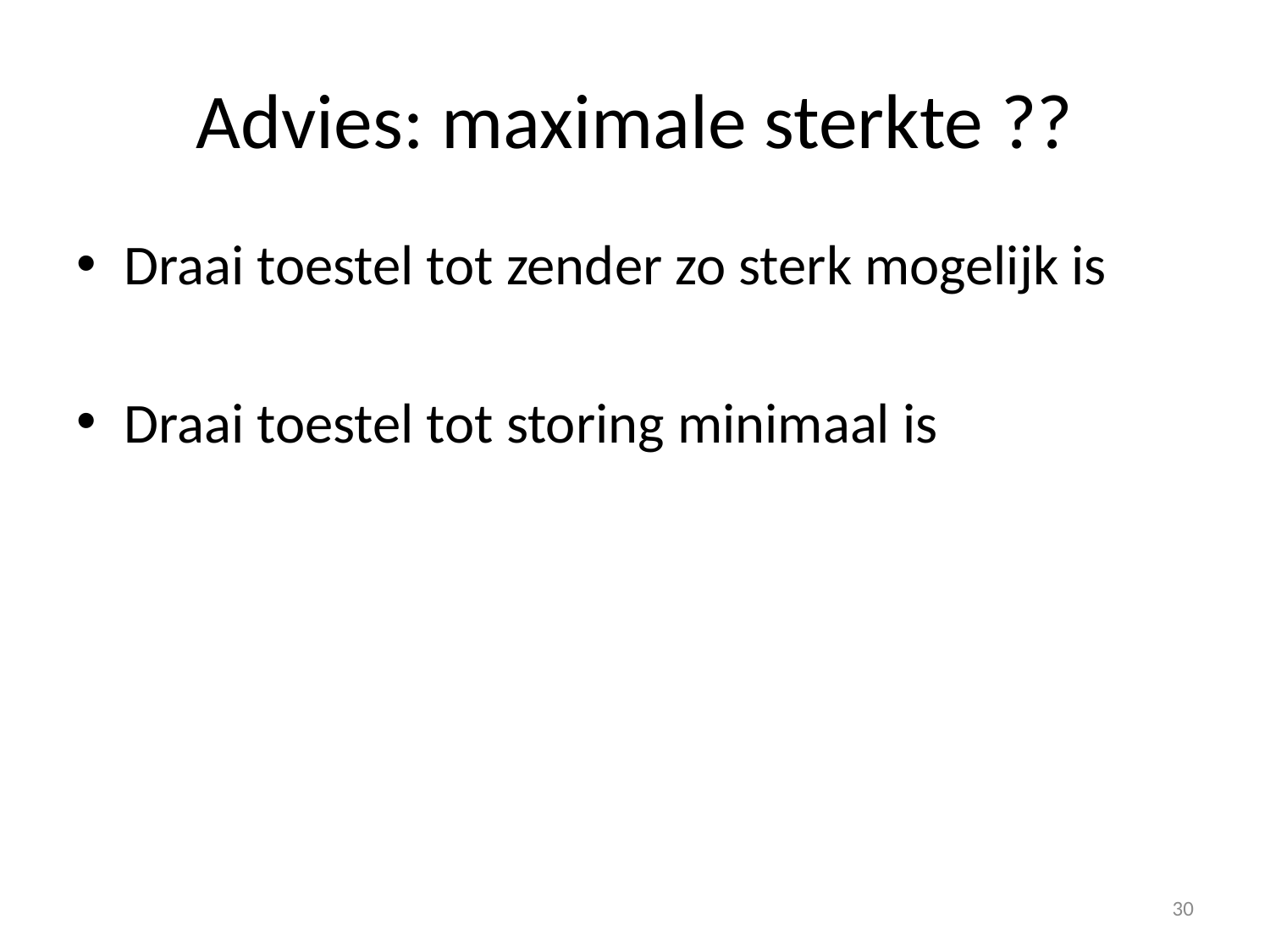

# Advies: maximale sterkte ??
Draai toestel tot zender zo sterk mogelijk is

Draai toestel tot storing minimaal is
30